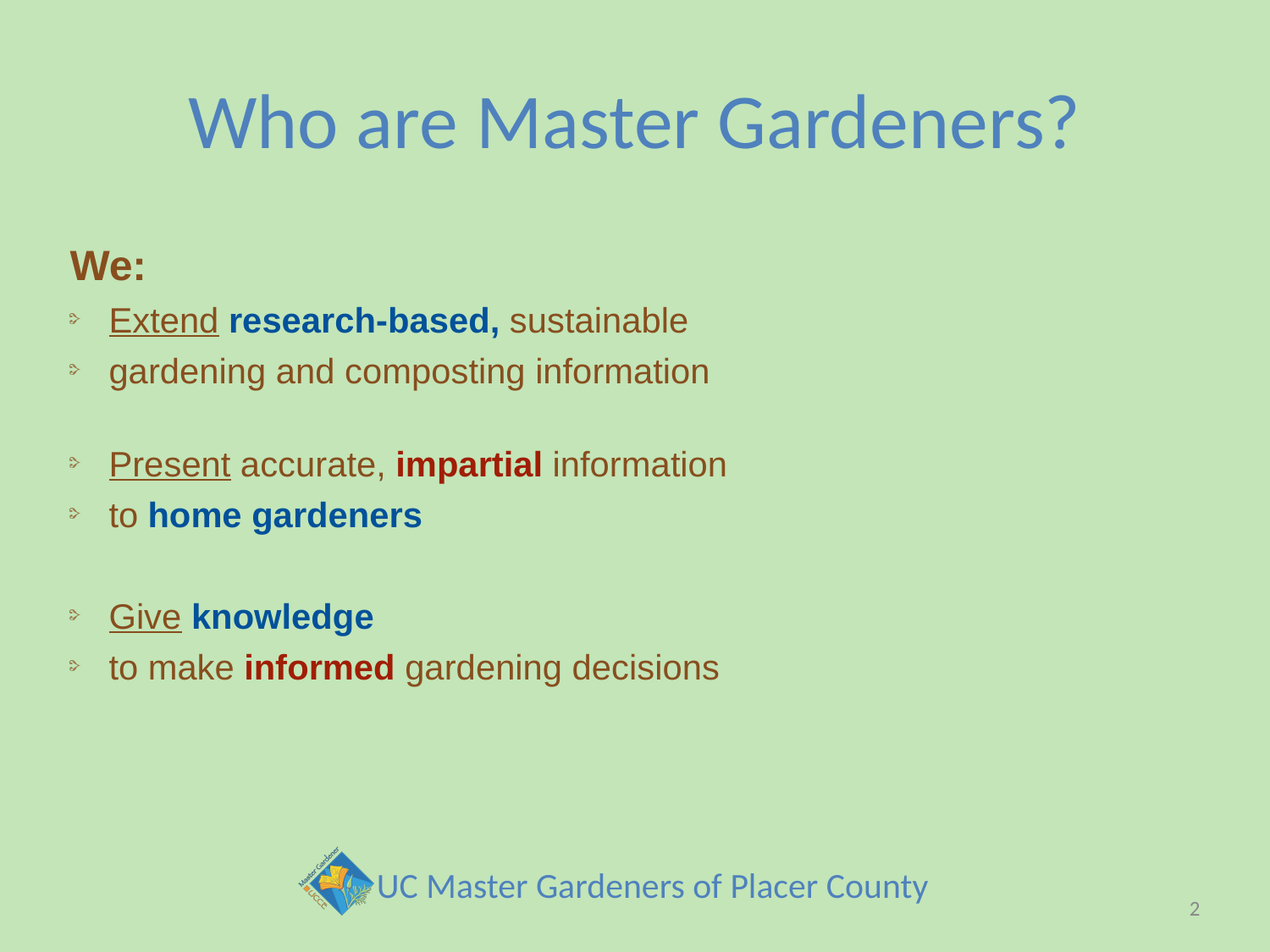

# Who are Master Gardeners?
We:
Extend research-based, sustainable
gardening and composting information

Present accurate, impartial information
to home gardeners

Give knowledge
to make informed gardening decisions
2